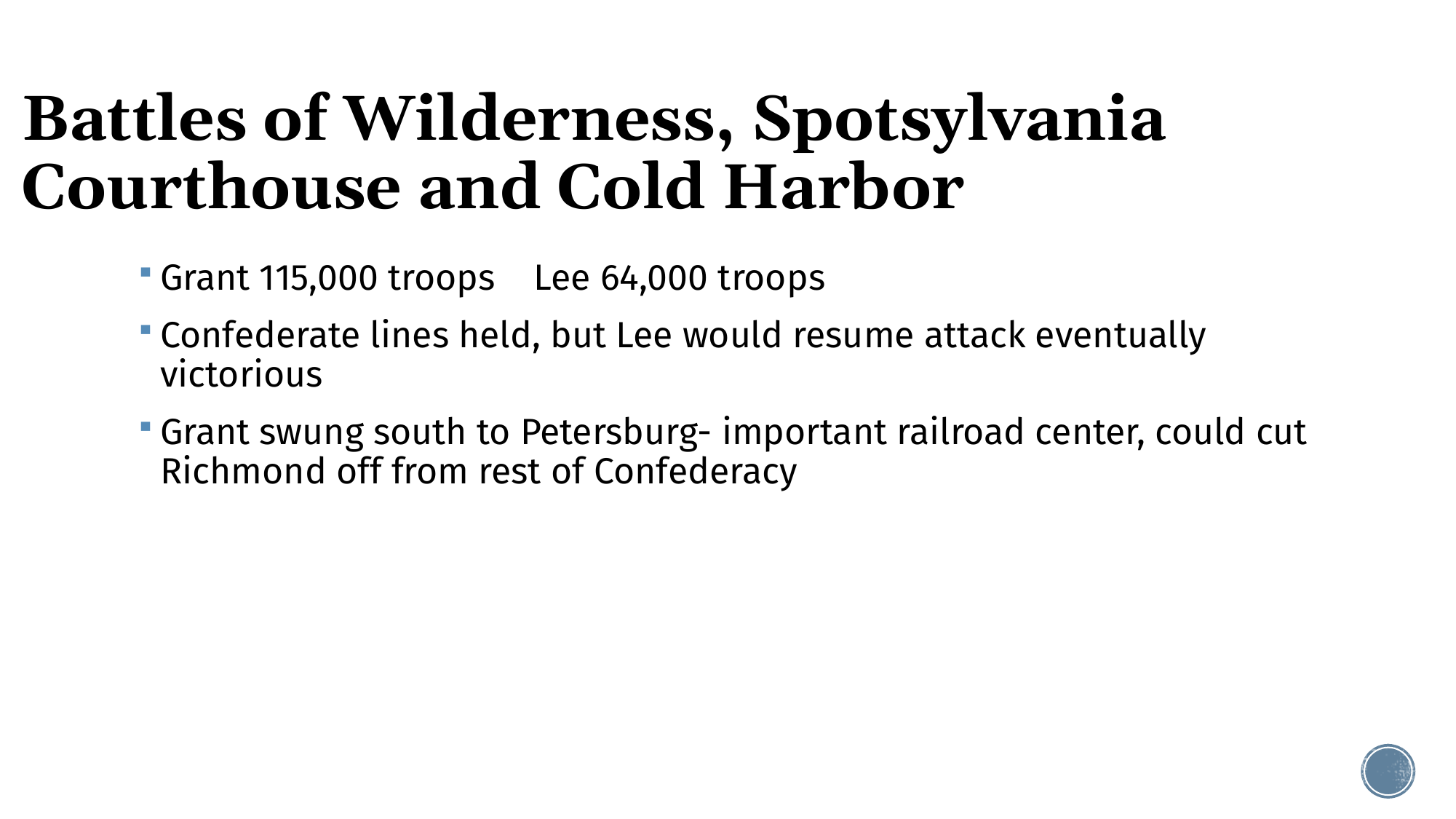

# Battles of Wilderness, Spotsylvania Courthouse and Cold Harbor
Grant 115,000 troops    Lee 64,000 troops
Confederate lines held, but Lee would resume attack eventually victorious
Grant swung south to Petersburg- important railroad center, could cut Richmond off from rest of Confederacy